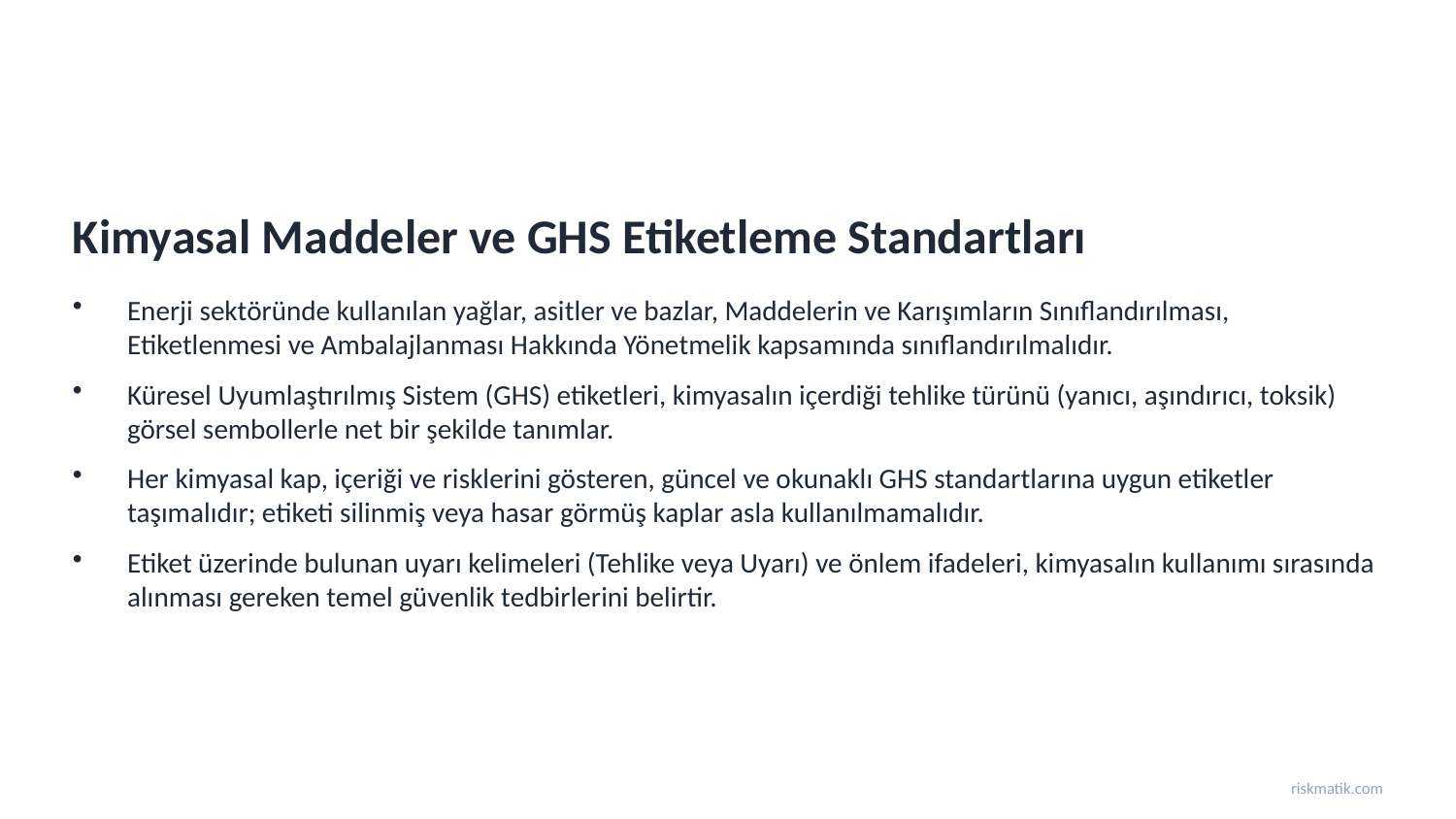

Kimyasal Maddeler ve GHS Etiketleme Standartları
Enerji sektöründe kullanılan yağlar, asitler ve bazlar, Maddelerin ve Karışımların Sınıflandırılması, Etiketlenmesi ve Ambalajlanması Hakkında Yönetmelik kapsamında sınıflandırılmalıdır.
Küresel Uyumlaştırılmış Sistem (GHS) etiketleri, kimyasalın içerdiği tehlike türünü (yanıcı, aşındırıcı, toksik) görsel sembollerle net bir şekilde tanımlar.
Her kimyasal kap, içeriği ve risklerini gösteren, güncel ve okunaklı GHS standartlarına uygun etiketler taşımalıdır; etiketi silinmiş veya hasar görmüş kaplar asla kullanılmamalıdır.
Etiket üzerinde bulunan uyarı kelimeleri (Tehlike veya Uyarı) ve önlem ifadeleri, kimyasalın kullanımı sırasında alınması gereken temel güvenlik tedbirlerini belirtir.
riskmatik.com